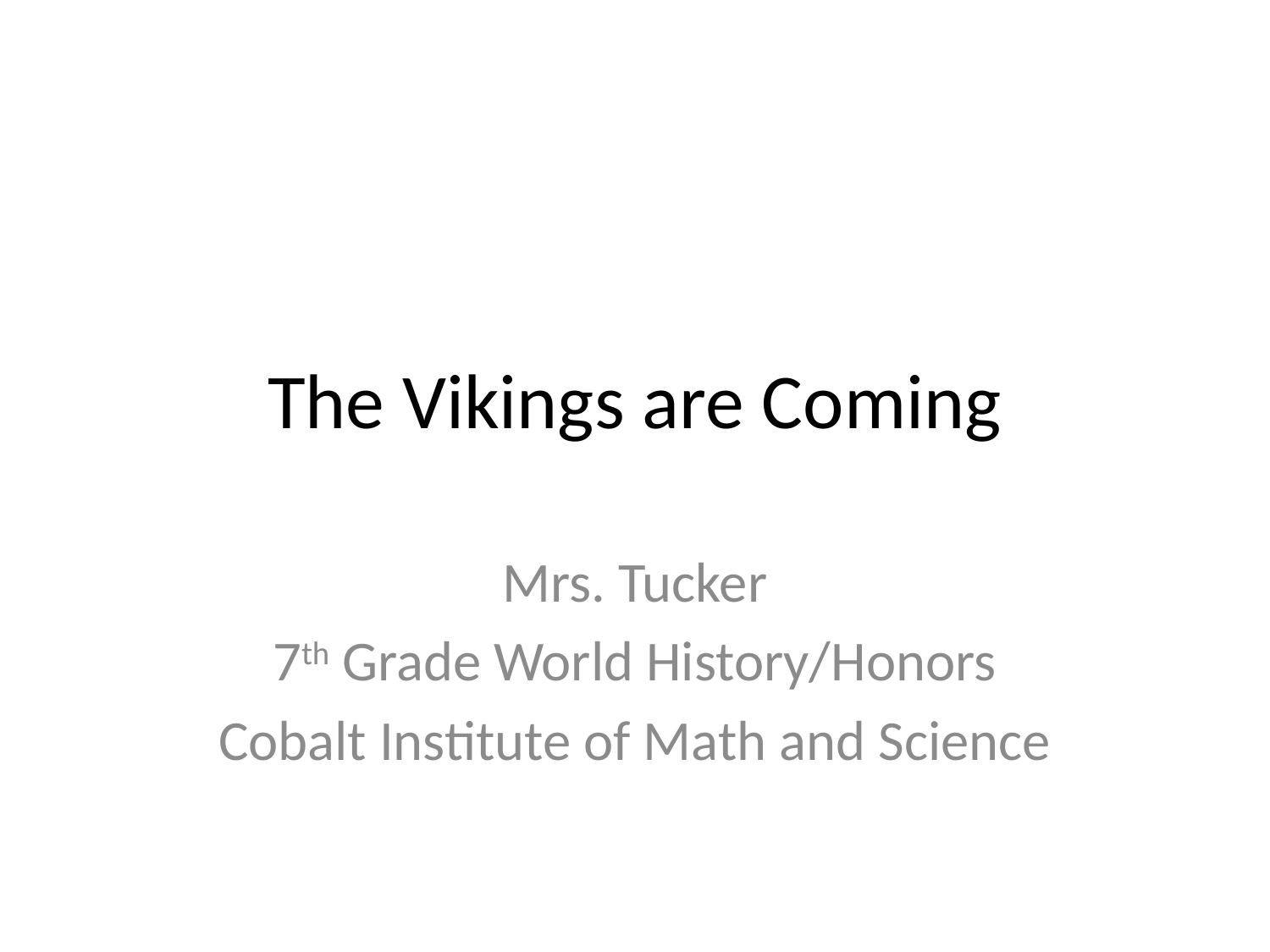

# The Vikings are Coming
Mrs. Tucker
7th Grade World History/Honors
Cobalt Institute of Math and Science